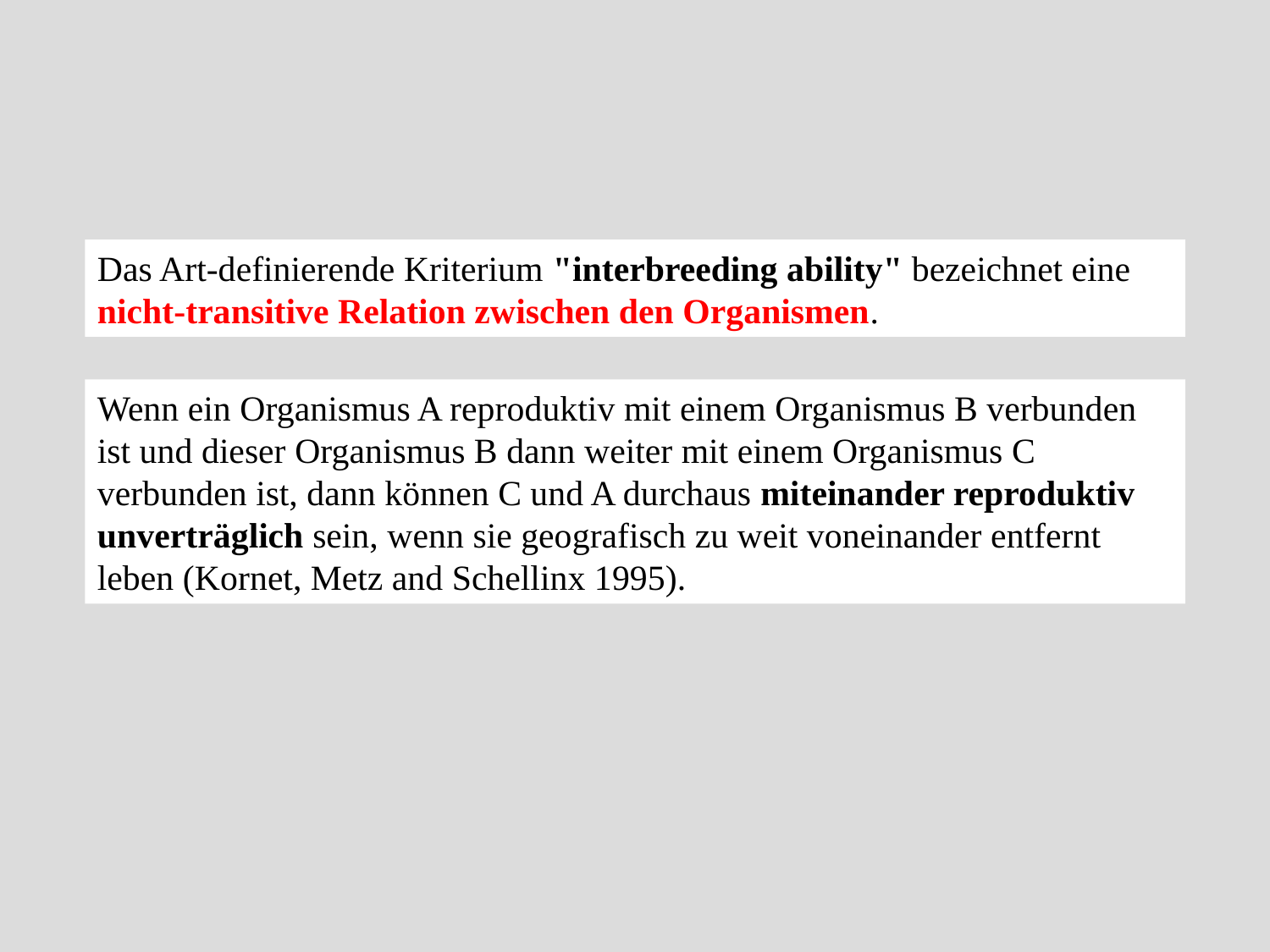

Das Art-definierende Kriterium "interbreeding ability" bezeichnet eine nicht-transitive Relation zwischen den Organismen.
Wenn ein Organismus A reproduktiv mit einem Organismus B verbunden ist und dieser Organismus B dann weiter mit einem Organismus C verbunden ist, dann können C und A durchaus miteinander reproduktiv unverträglich sein, wenn sie geografisch zu weit voneinander entfernt leben (Kornet, Metz and Schellinx 1995).